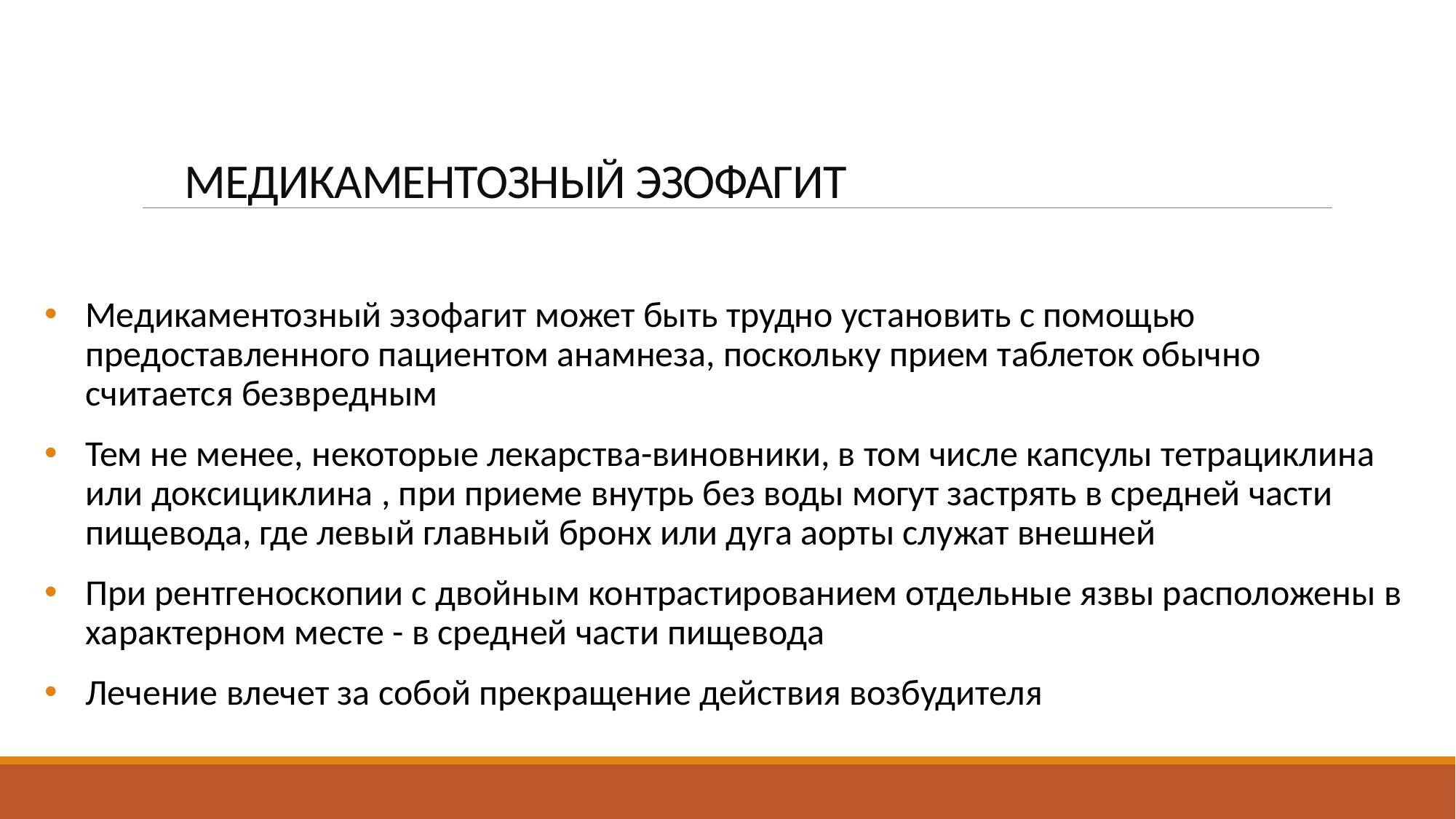

# медикаментозный эзофагит
Медикаментозный эзофагит может быть трудно установить с помощью предоставленного пациентом анамнеза, поскольку прием таблеток обычно считается безвредным
Тем не менее, некоторые лекарства-виновники, в том числе капсулы тетрациклина или доксициклина , при приеме внутрь без воды могут застрять в средней части пищевода, где левый главный бронх или дуга аорты служат внешней
При рентгеноскопии с двойным контрастированием отдельные язвы расположены в характерном месте - в средней части пищевода
Лечение влечет за собой прекращение действия возбудителя